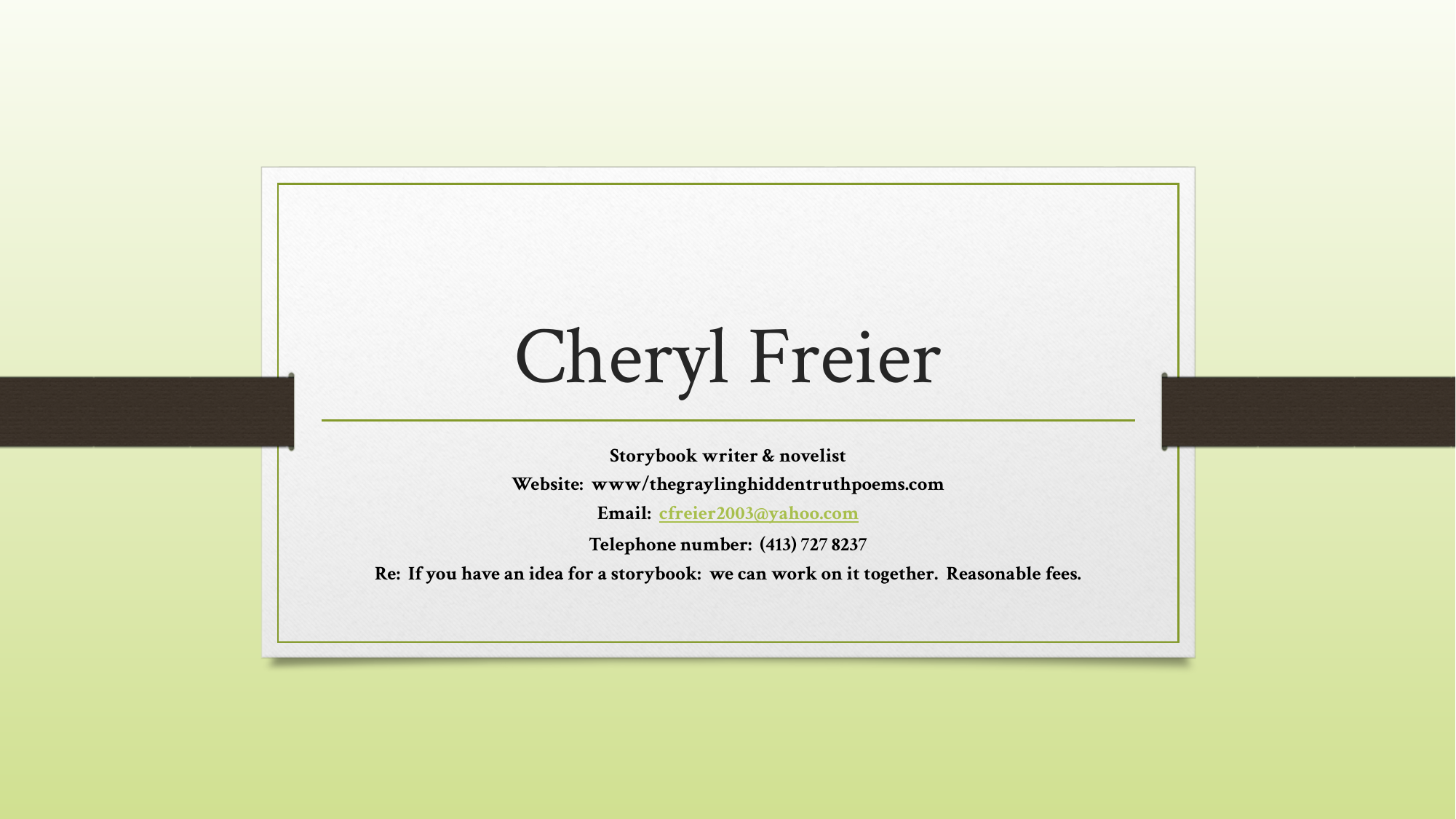

# Cheryl Freier
Storybook writer & novelist
Website:  www/thegraylinghiddentruthpoems.com
Email:  cfreier2003@yahoo.com
Telephone number:  (413) 727 8237
Re:  If you have an idea for a storybook:  we can work on it together.  Reasonable fees.